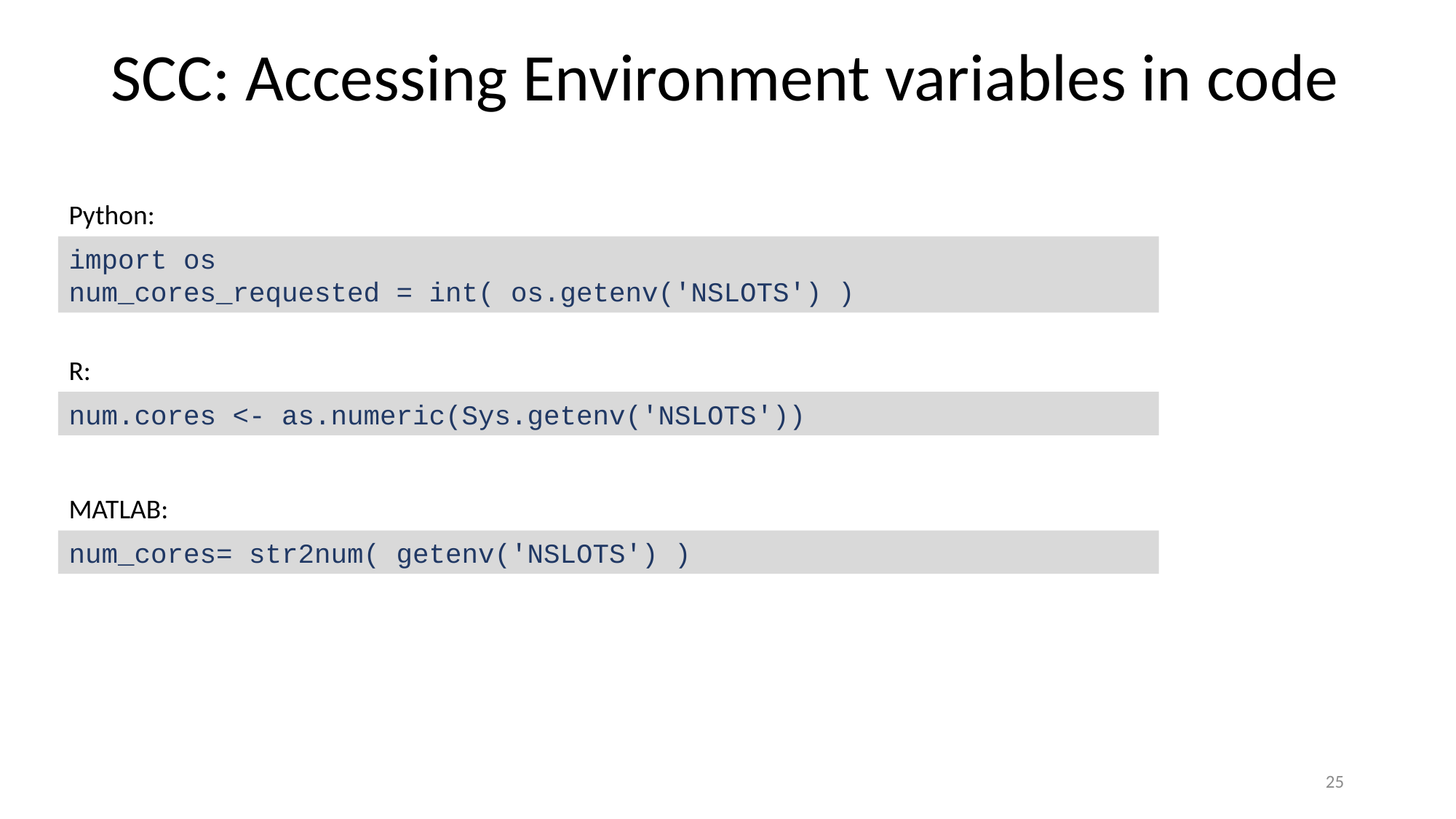

# SCC: Accessing Environment variables in code
Python:
import os
num_cores_requested = int( os.getenv('NSLOTS') )
R:
num.cores <- as.numeric(Sys.getenv('NSLOTS'))
MATLAB:
num_cores= str2num( getenv('NSLOTS') )
25